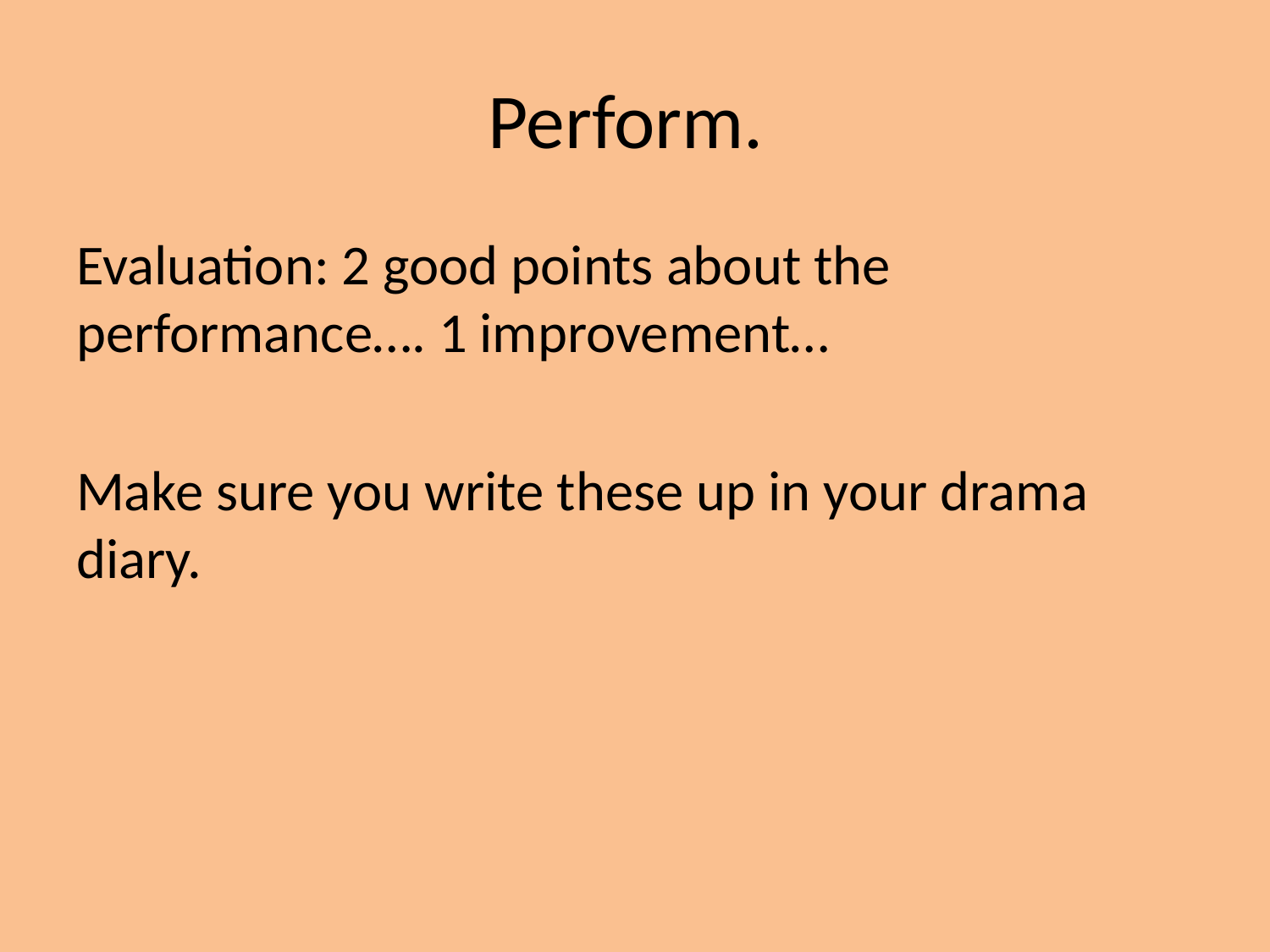

# Perform.
Evaluation: 2 good points about the performance…. 1 improvement…

Make sure you write these up in your drama diary.